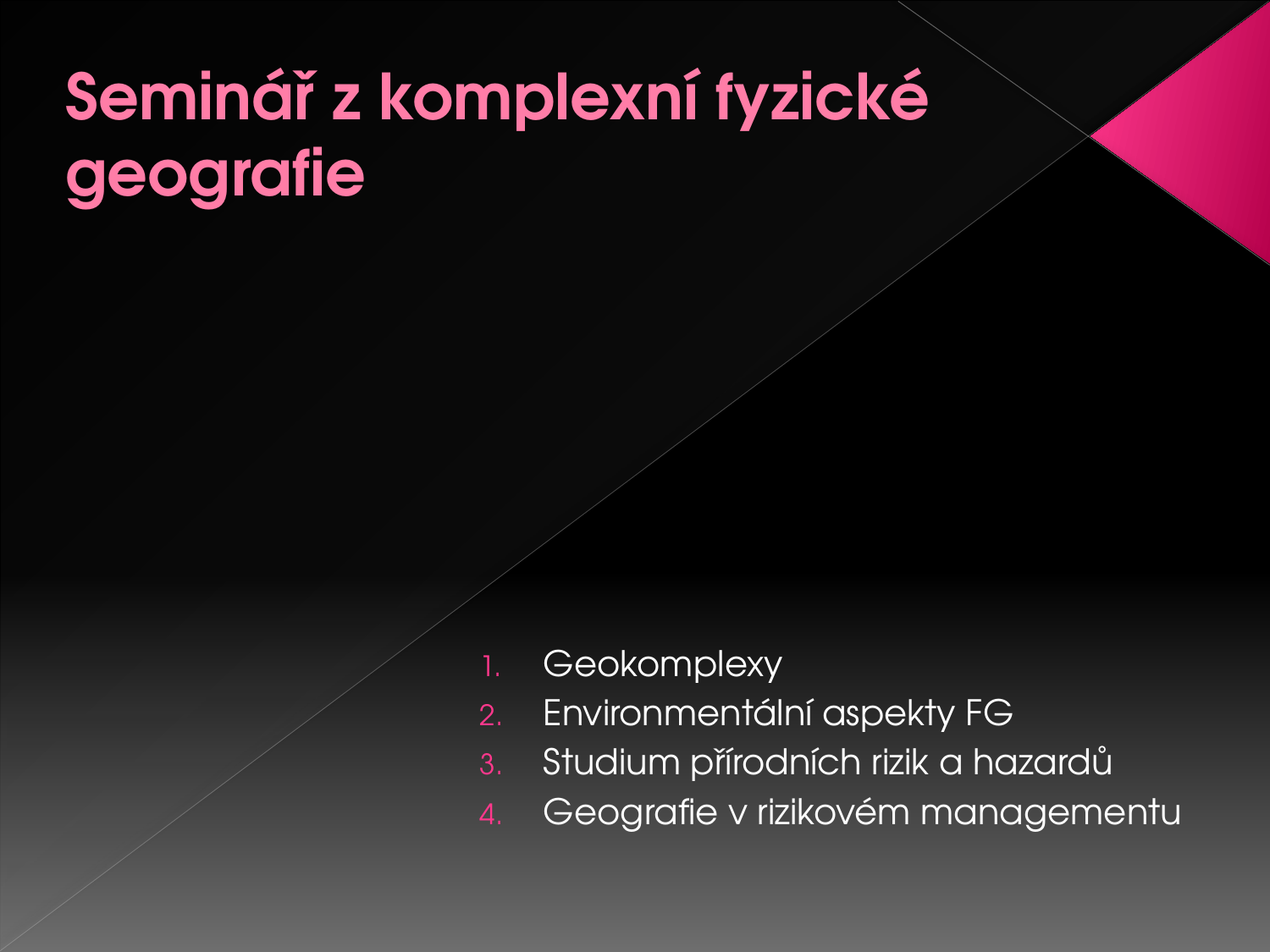

# Seminář z komplexní fyzické geografie
Geokomplexy
Environmentální aspekty FG
Studium přírodních rizik a hazardů
Geografie v rizikovém managementu